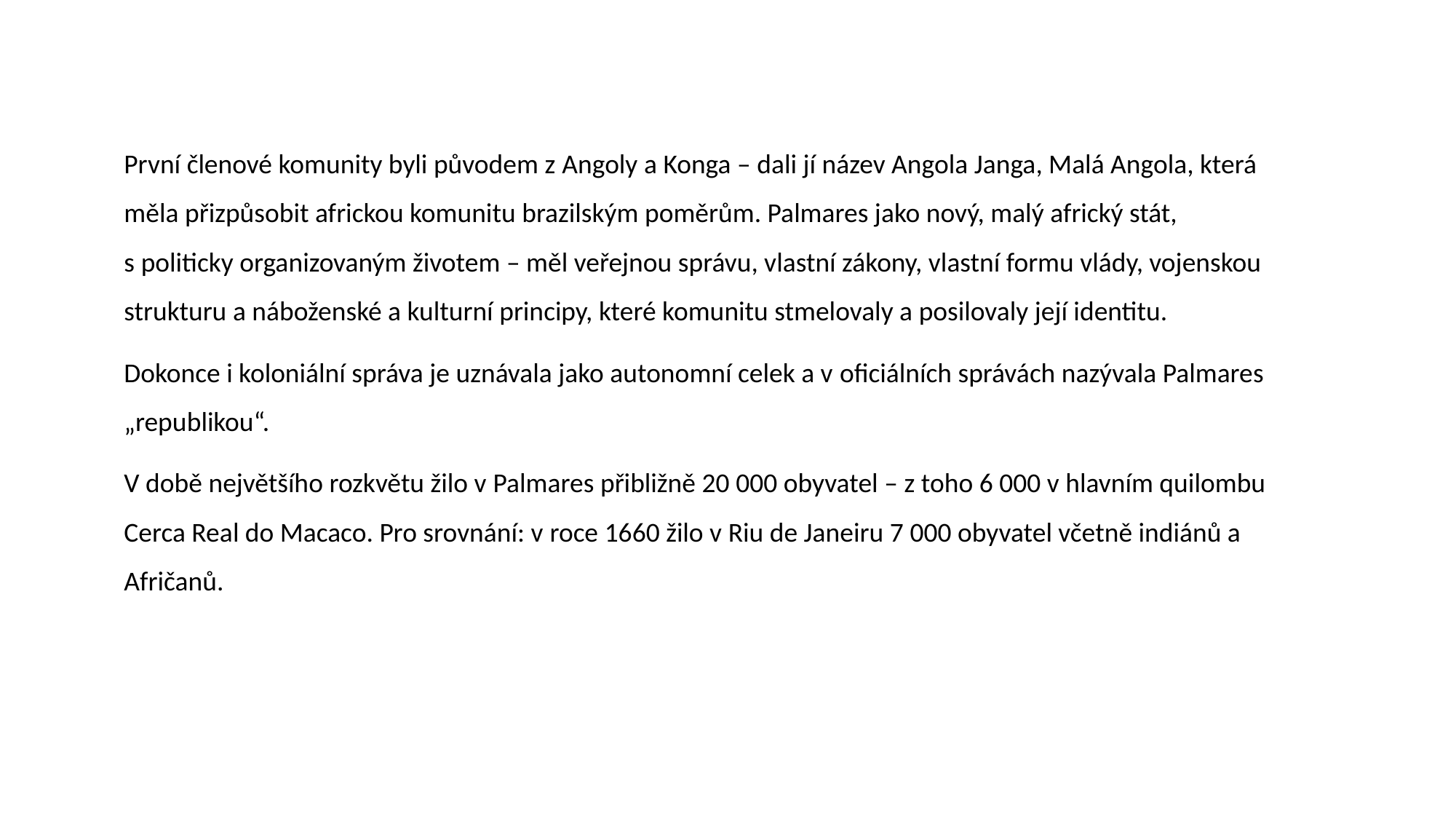

První členové komunity byli původem z Angoly a Konga – dali jí název Angola Janga, Malá Angola, která měla přizpůsobit africkou komunitu brazilským poměrům. Palmares jako nový, malý africký stát, s politicky organizovaným životem – měl veřejnou správu, vlastní zákony, vlastní formu vlády, vojenskou strukturu a náboženské a kulturní principy, které komunitu stmelovaly a posilovaly její identitu.
Dokonce i koloniální správa je uznávala jako autonomní celek a v oficiálních správách nazývala Palmares „republikou“.
V době největšího rozkvětu žilo v Palmares přibližně 20 000 obyvatel – z toho 6 000 v hlavním quilombu Cerca Real do Macaco. Pro srovnání: v roce 1660 žilo v Riu de Janeiru 7 000 obyvatel včetně indiánů a Afričanů.